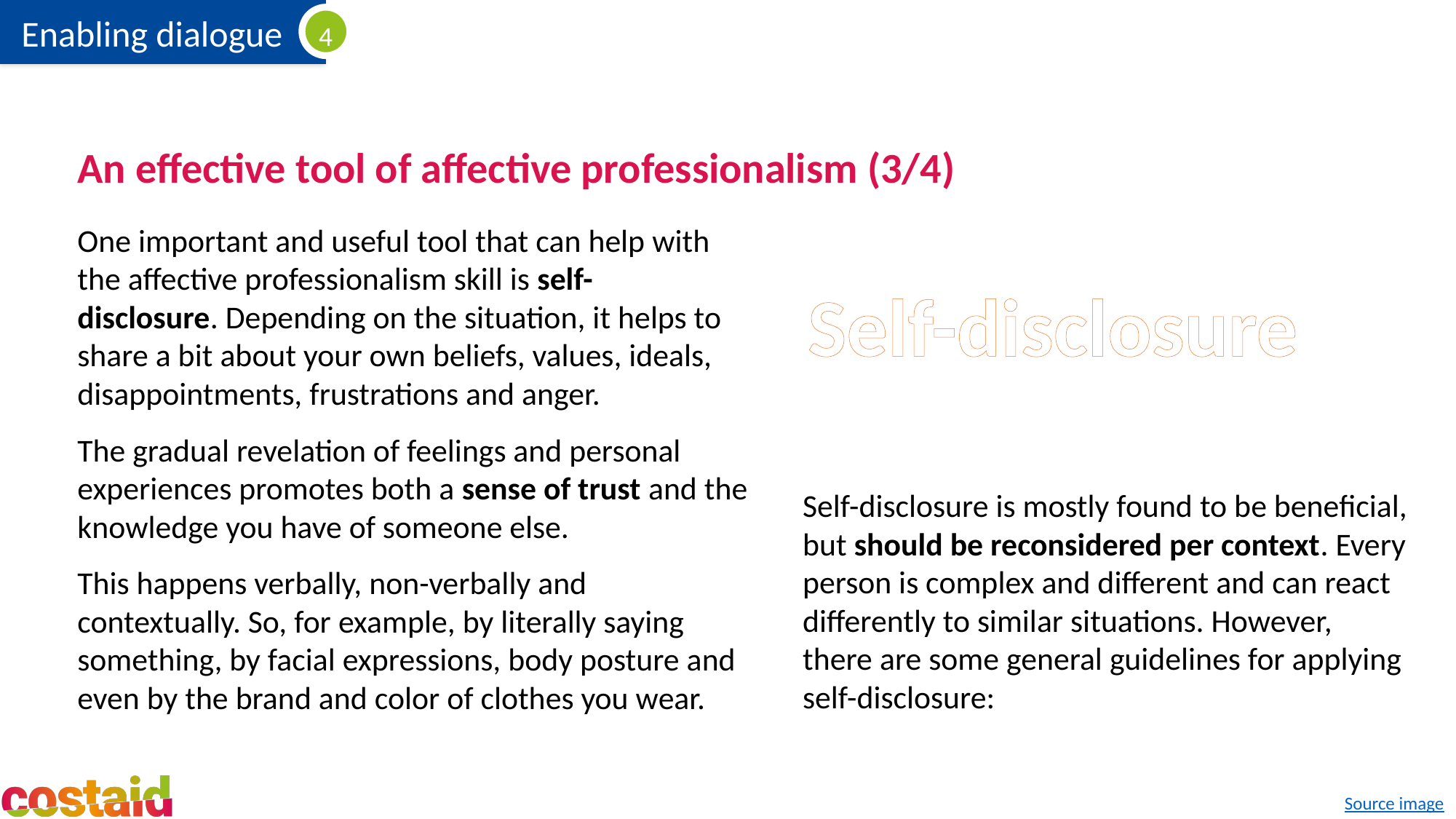

# An effective tool of affective professionalism (3/4)
One important and useful tool that can help with the affective professionalism skill is self-disclosure. Depending on the situation, it helps to share a bit about your own beliefs, values, ideals, disappointments, frustrations and anger.
The gradual revelation of feelings and personal experiences promotes both a sense of trust and the knowledge you have of someone else.
This happens verbally, non-verbally and contextually. So, for example, by literally saying something, by facial expressions, body posture and even by the brand and color of clothes you wear.
Self-disclosure
Self-disclosure is mostly found to be beneficial, but should be reconsidered per context. Every person is complex and different and can react differently to similar situations. However, there are some general guidelines for applying self-disclosure:
Source image